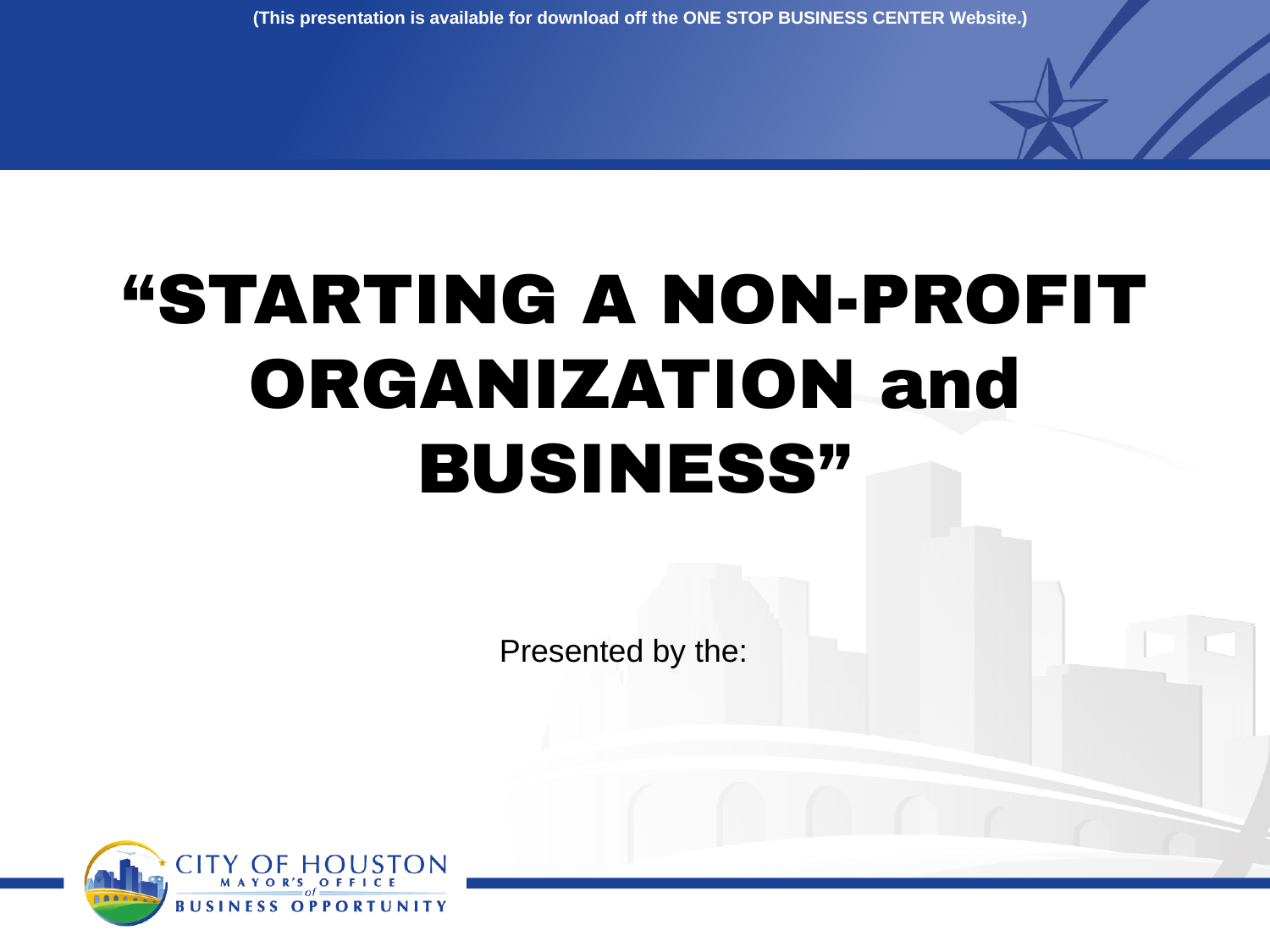

(This presentation is available for download off the ONE STOP BUSINESS CENTER Website.)
# “STARTING A NON-PROFIT ORGANIZATION and BUSINESS”
Presented by the: